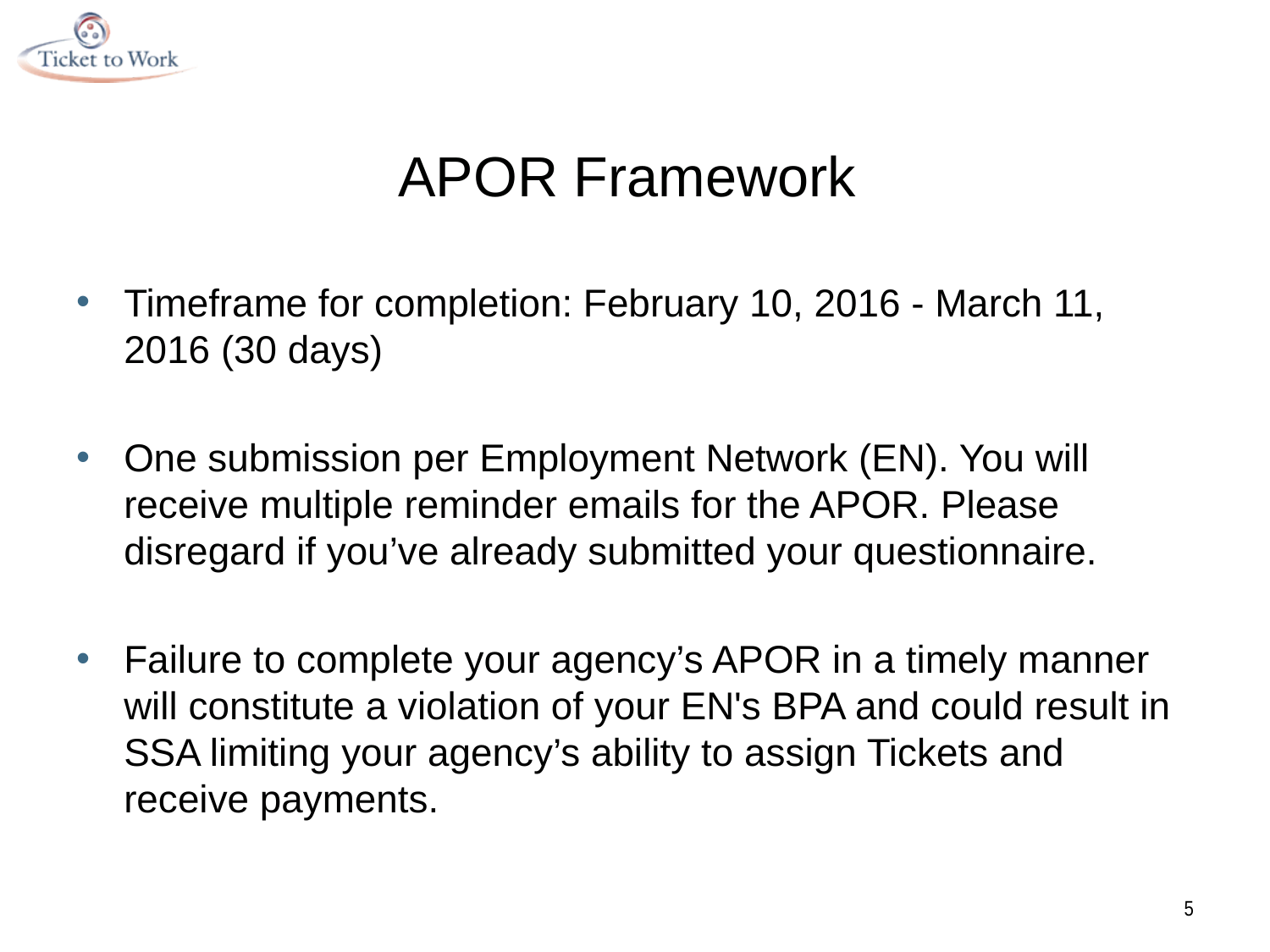

# APOR Framework
Timeframe for completion: February 10, 2016 - March 11, 2016 (30 days)

One submission per Employment Network (EN). You will receive multiple reminder emails for the APOR. Please disregard if you’ve already submitted your questionnaire.

Failure to complete your agency’s APOR in a timely manner will constitute a violation of your EN's BPA and could result in SSA limiting your agency’s ability to assign Tickets and receive payments.

5